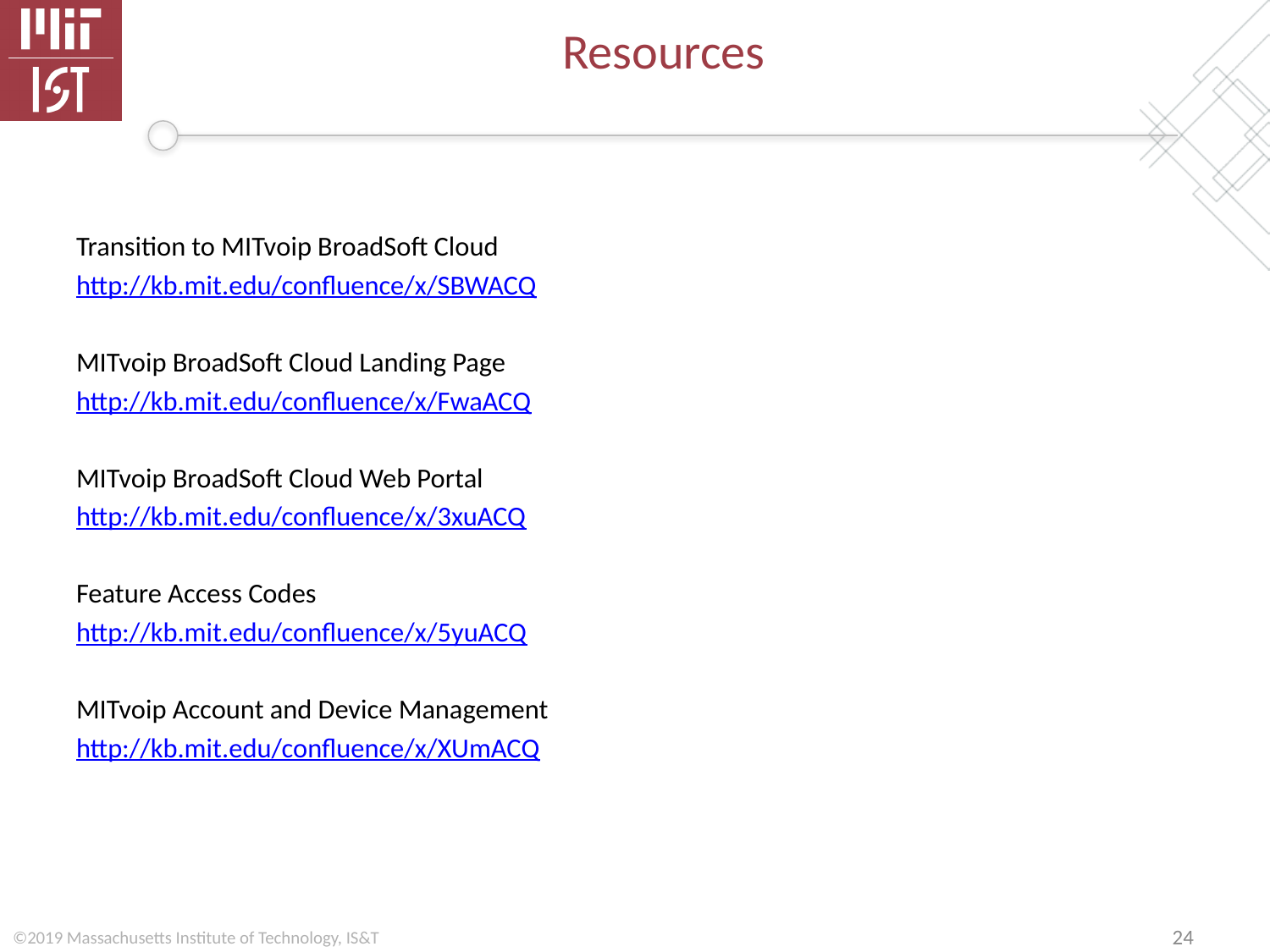

# Resources
Transition to MITvoip BroadSoft Cloud
http://kb.mit.edu/confluence/x/SBWACQ

MITvoip BroadSoft Cloud Landing Page
http://kb.mit.edu/confluence/x/FwaACQ

MITvoip BroadSoft Cloud Web Portal
http://kb.mit.edu/confluence/x/3xuACQ

Feature Access Codes
http://kb.mit.edu/confluence/x/5yuACQ

MITvoip Account and Device Management
http://kb.mit.edu/confluence/x/XUmACQ

24
©2019 Massachusetts Institute of Technology, IS&T